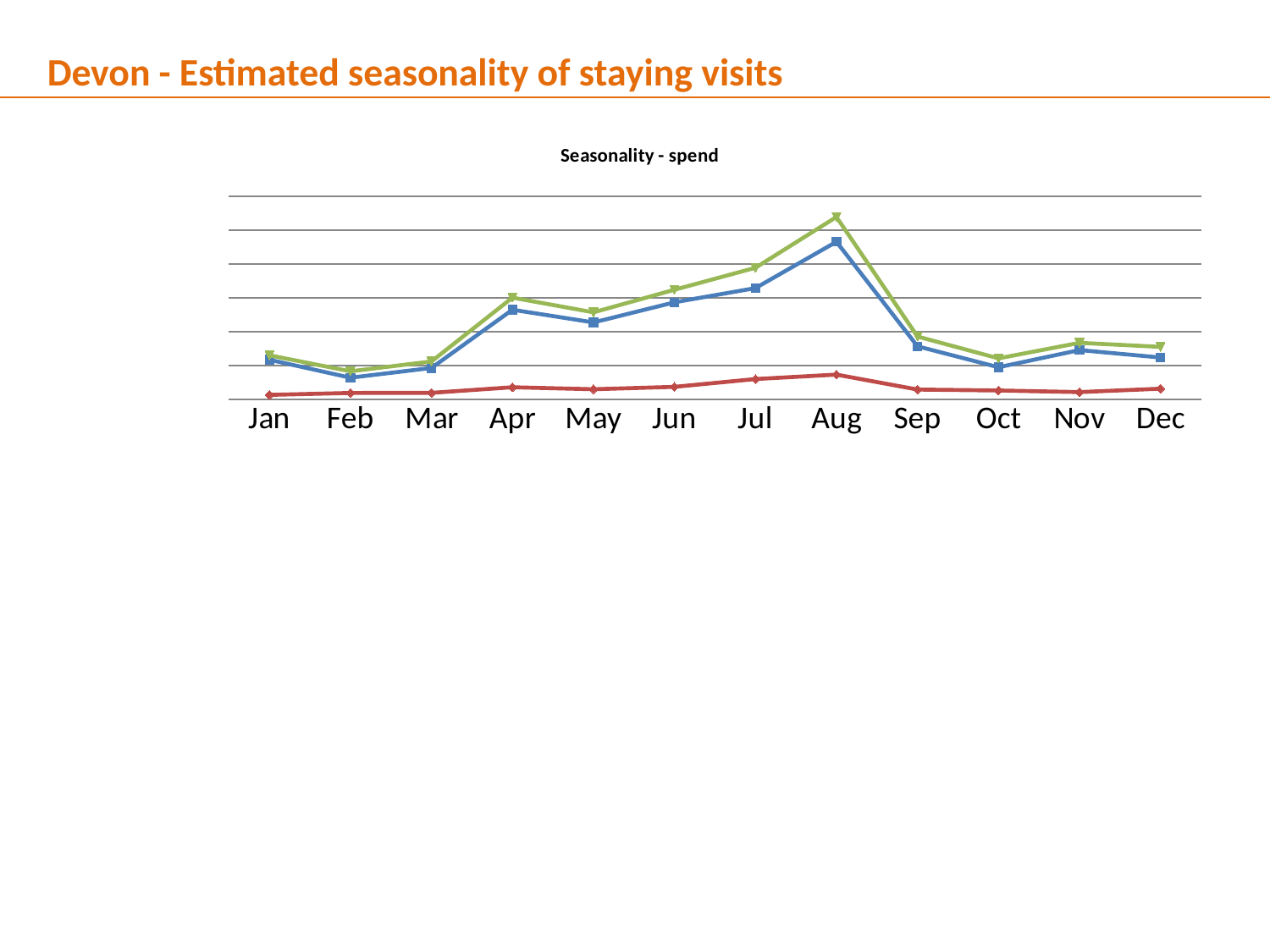

Devon - Estimated seasonality of staying visits

### Chart: Seasonality - spend

| Category | UK spend (mn's) | OS spend (mn's) | Total spend (mn's) |
|---|---|---|---|
| Jan | 58.500244175209694 | 6.587833333333335 | 65.08807750854302 |
| Feb | 32.009567567567565 | 9.45824642857143 | 41.46781399613899 |
| Mar | 46.35868406337372 | 9.646470238095239 | 56.00515430146896 |
| Apr | 132.4533830382106 | 17.912411619718313 | 150.36579465792892 |
| May | 113.68915377446412 | 14.972243045774649 | 128.66139682023876 |
| Jun | 143.49116495806152 | 18.500445334507045 | 161.99161029256857 |
| Jul | 164.46295060577822 | 29.979815357766142 | 194.44276596354436 |
| Aug | 232.89719850885368 | 36.57914578243164 | 269.47634429128533 |
| Sep | 78.36825163094129 | 14.47138885980221 | 92.83964049074349 |
| Oct | 47.46246225535881 | 13.085545827633378 | 60.54800808299218 |
| Nov | 72.84936067101584 | 10.706355677154582 | 83.55571634817042 |
| Dec | 61.81157875116496 | 15.73509849521204 | 77.546677246377 |
6